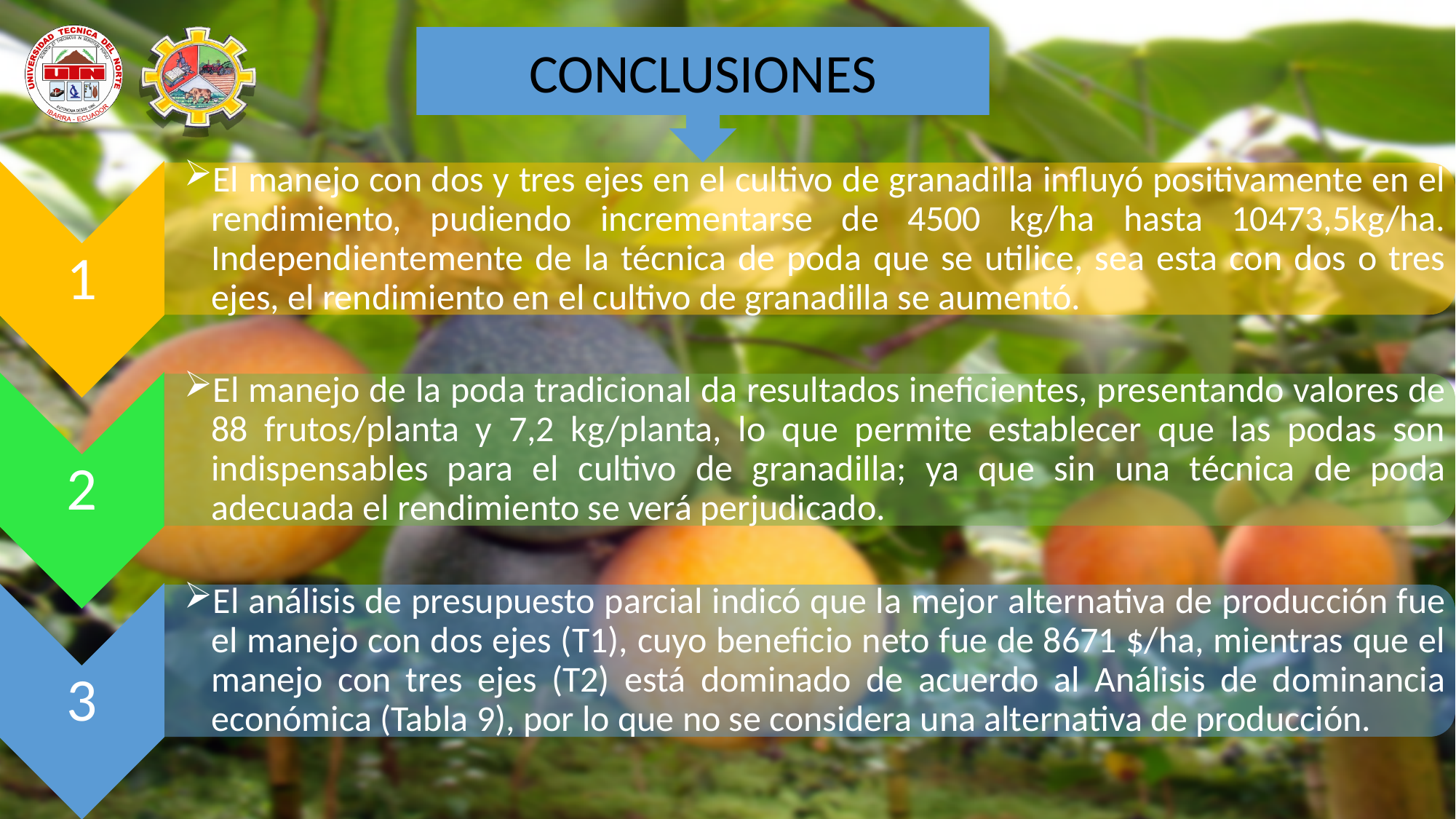

CONCLUSIONES
1
El manejo con dos y tres ejes en el cultivo de granadilla influyó positivamente en el rendimiento, pudiendo incrementarse de 4500 kg/ha hasta 10473,5kg/ha. Independientemente de la técnica de poda que se utilice, sea esta con dos o tres ejes, el rendimiento en el cultivo de granadilla se aumentó.
2
El manejo de la poda tradicional da resultados ineficientes, presentando valores de 88 frutos/planta y 7,2 kg/planta, lo que permite establecer que las podas son indispensables para el cultivo de granadilla; ya que sin una técnica de poda adecuada el rendimiento se verá perjudicado.
3
El análisis de presupuesto parcial indicó que la mejor alternativa de producción fue el manejo con dos ejes (T1), cuyo beneficio neto fue de 8671 $/ha, mientras que el manejo con tres ejes (T2) está dominado de acuerdo al Análisis de dominancia económica (Tabla 9), por lo que no se considera una alternativa de producción.